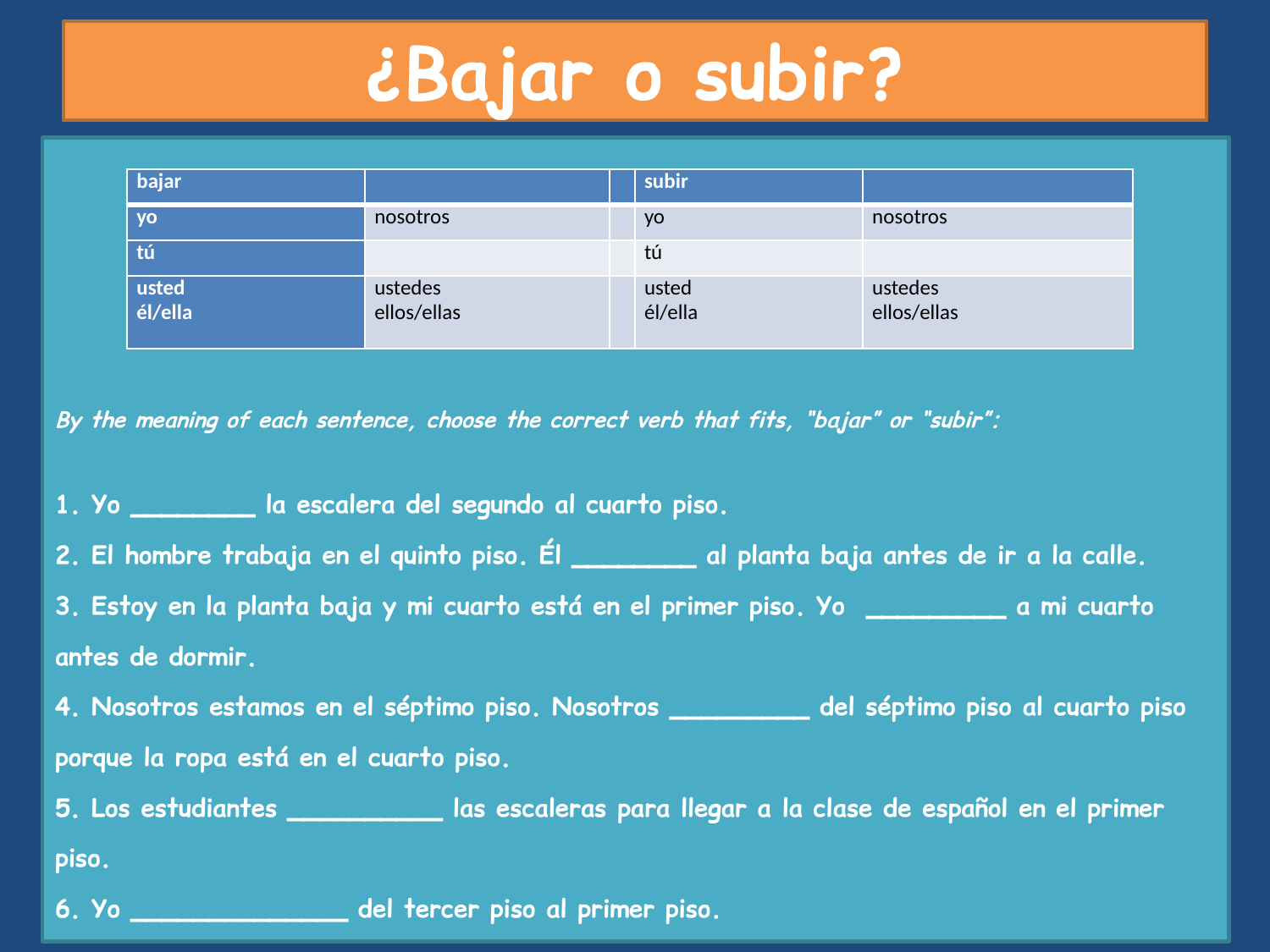

# ¿Bajar o subir?

By the meaning of each sentence, choose the correct verb that fits, “bajar” or “subir”:

1. Yo ________ la escalera del segundo al cuarto piso.
2. El hombre trabaja en el quinto piso. Él ________ al planta baja antes de ir a la calle.
3. Estoy en la planta baja y mi cuarto está en el primer piso. Yo  _________ a mi cuarto antes de dormir.
4. Nosotros estamos en el séptimo piso. Nosotros _________ del séptimo piso al cuarto piso porque la ropa está en el cuarto piso.
5. Los estudiantes __________ las escaleras para llegar a la clase de español en el primer piso.
6. Yo ______________ del tercer piso al primer piso.
| bajar |  |  | subir |  |
| --- | --- | --- | --- | --- |
| yo | nosotros |  | yo | nosotros |
| tú |  |  | tú |  |
| usted él/ella | ustedes ellos/ellas |  | usted él/ella | ustedes ellos/ellas |